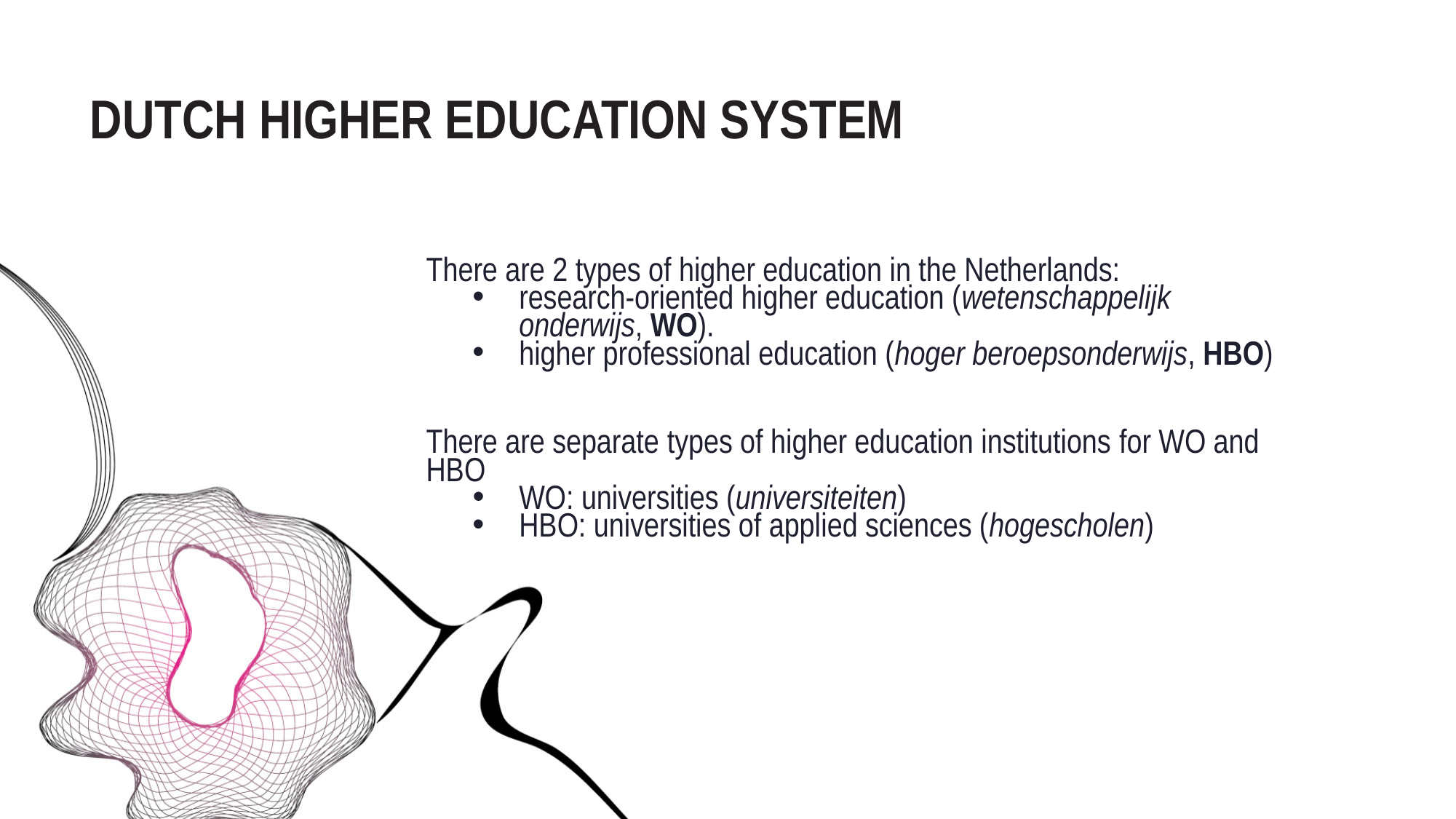

# Dutch higher education system
There are 2 types of higher education in the Netherlands:
research-oriented higher education (wetenschappelijk onderwijs, WO).
higher professional education (hoger beroepsonderwijs, HBO)

There are separate types of higher education institutions for WO and HBO
WO: universities (universiteiten)
HBO: universities of applied sciences (hogescholen)